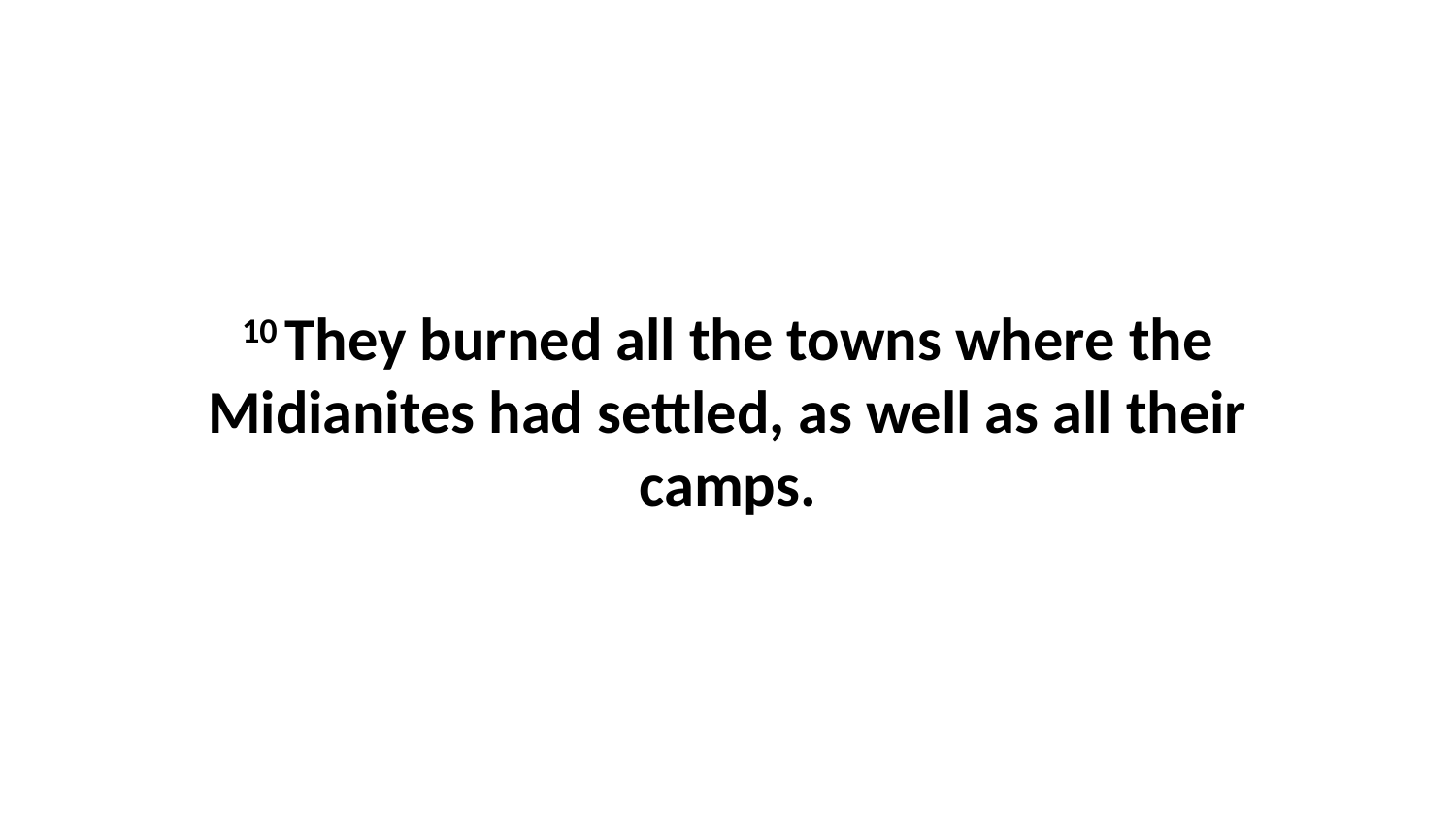

10 They burned all the towns where the Midianites had settled, as well as all their camps.